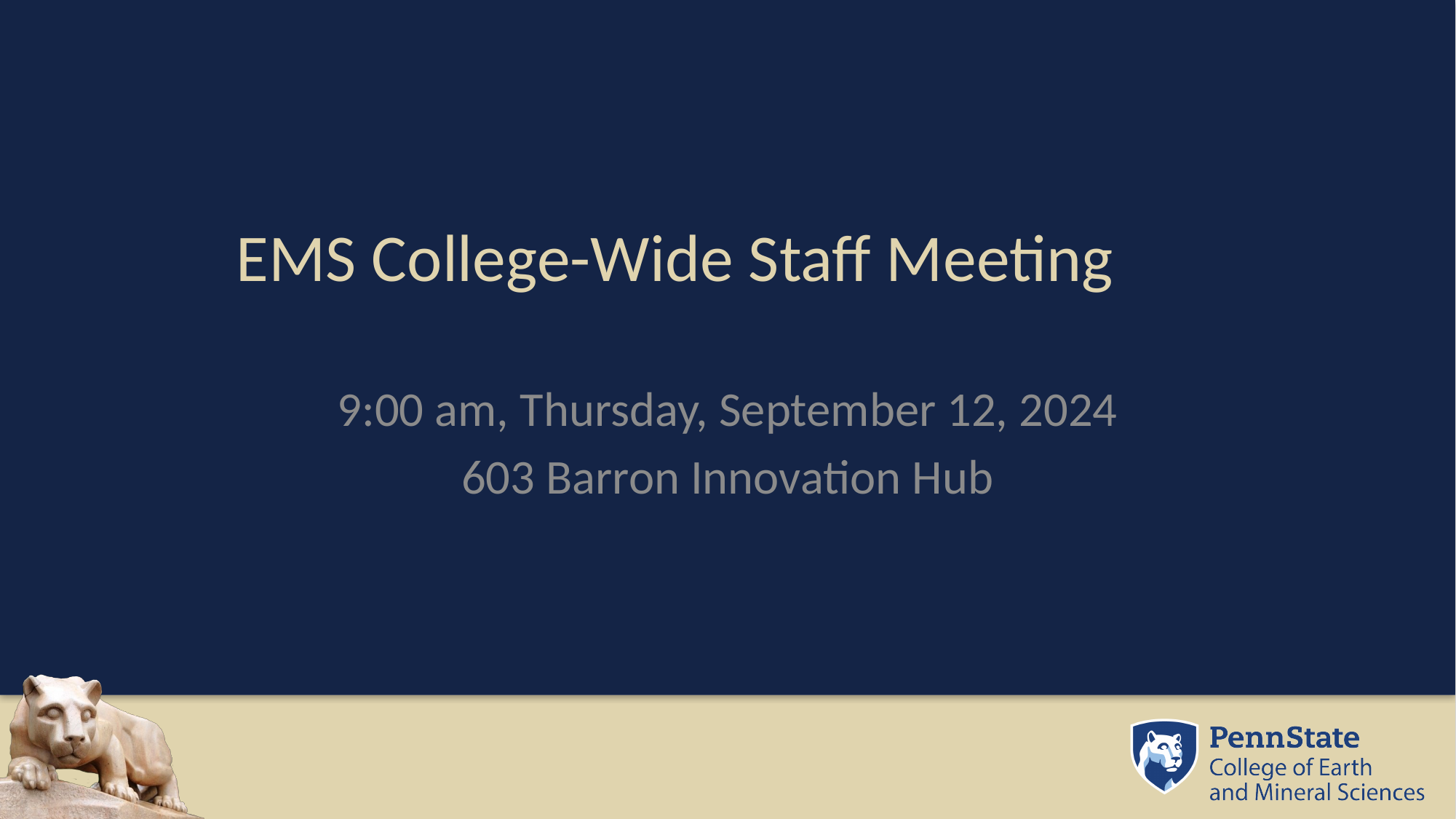

# EMS College-Wide Staff Meeting
9:00 am, Thursday, September 12, 2024
603 Barron Innovation Hub